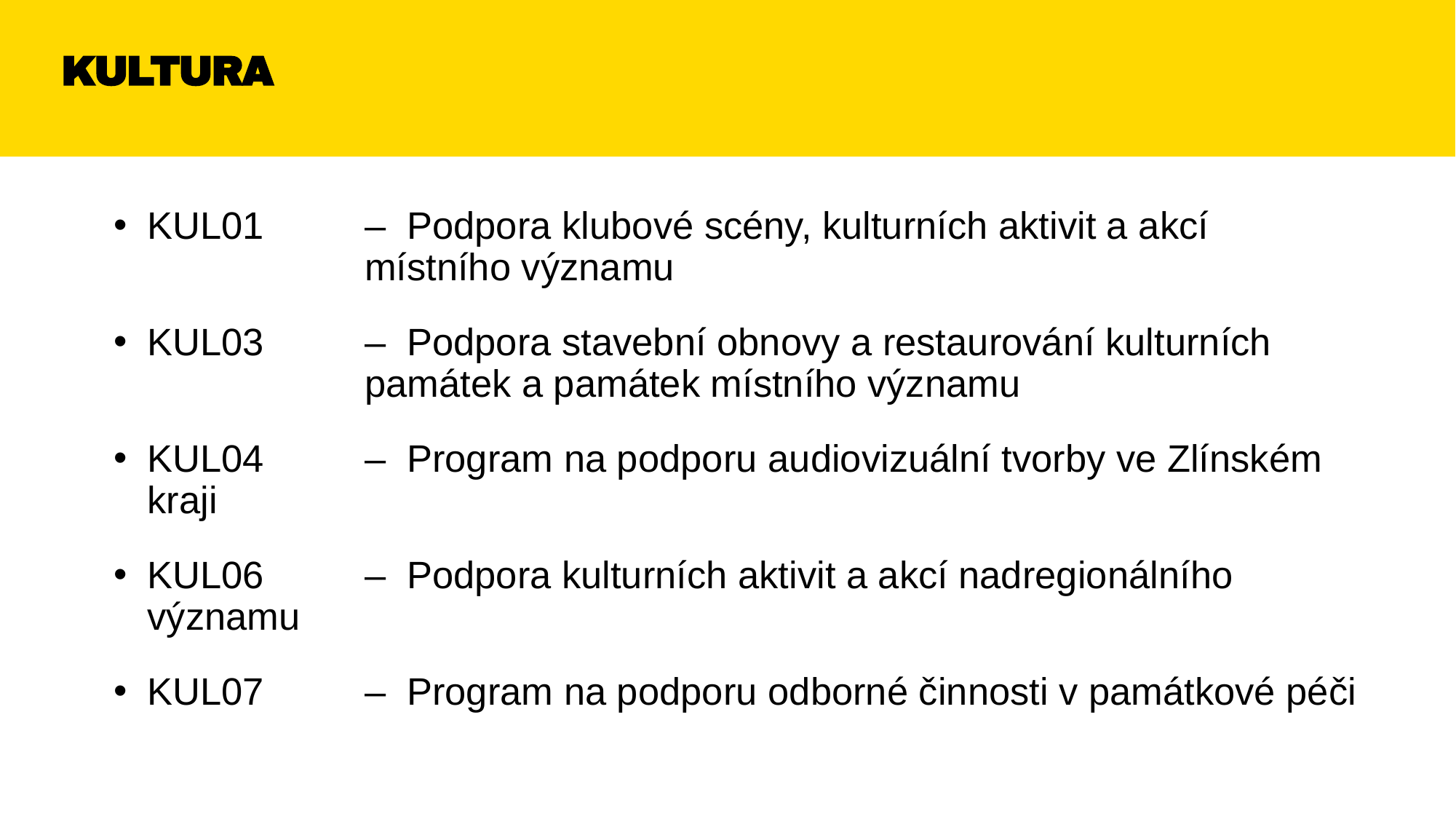

# KULTURA
KUL01	–	Podpora klubové scény, kulturních aktivit a akcí
		místního významu
KUL03	–	Podpora stavební obnovy a restaurování kulturních
		památek a památek místního významu
KUL04	–	Program na podporu audiovizuální tvorby ve Zlínském kraji
KUL06	–	Podpora kulturních aktivit a akcí nadregionálního významu
KUL07	–	Program na podporu odborné činnosti v památkové péči